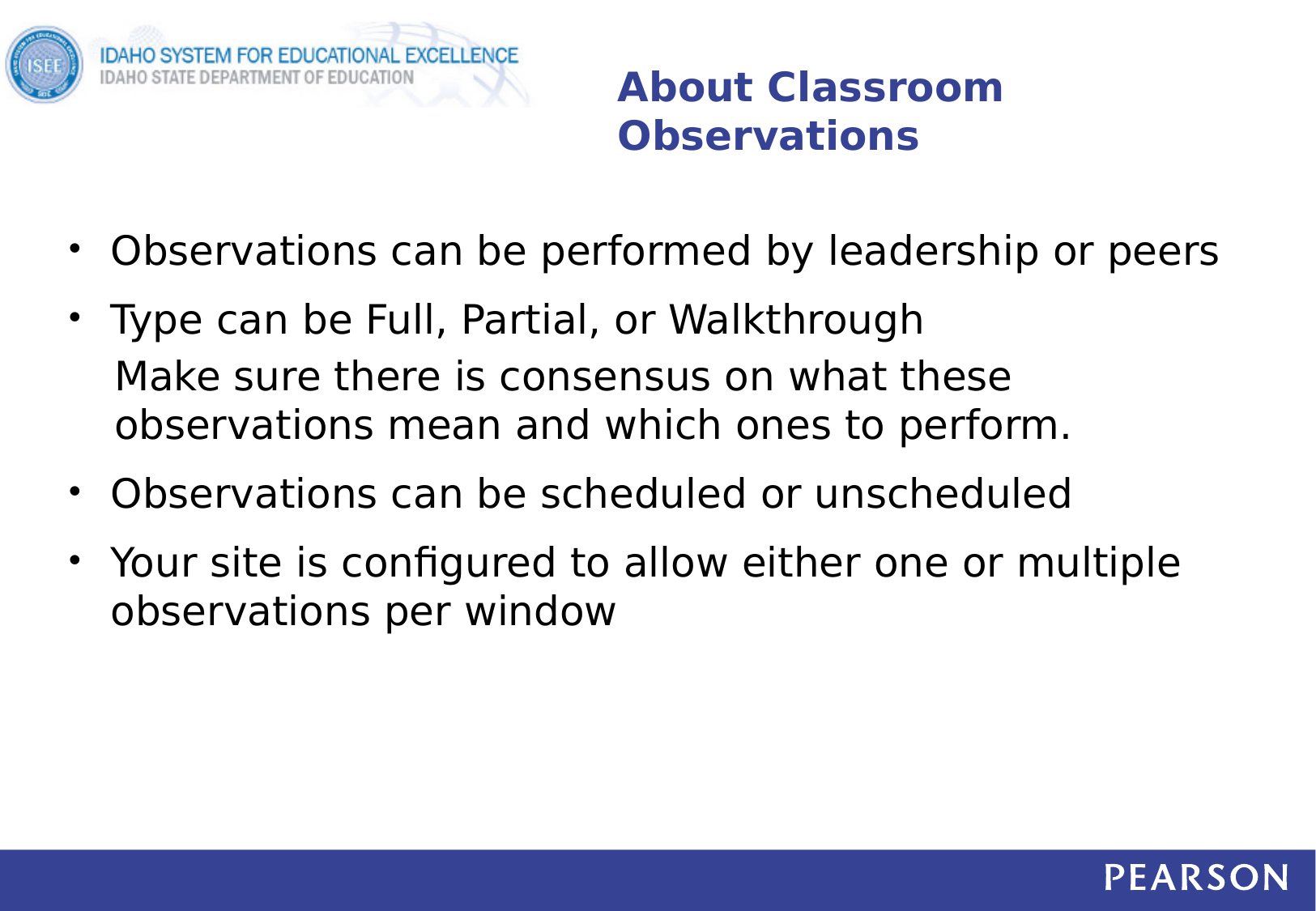

# About Classroom Observations
Observations can be performed by leadership or peers
Type can be Full, Partial, or Walkthrough
Make sure there is consensus on what these observations mean and which ones to perform.
Observations can be scheduled or unscheduled
Your site is configured to allow either one or multiple observations per window